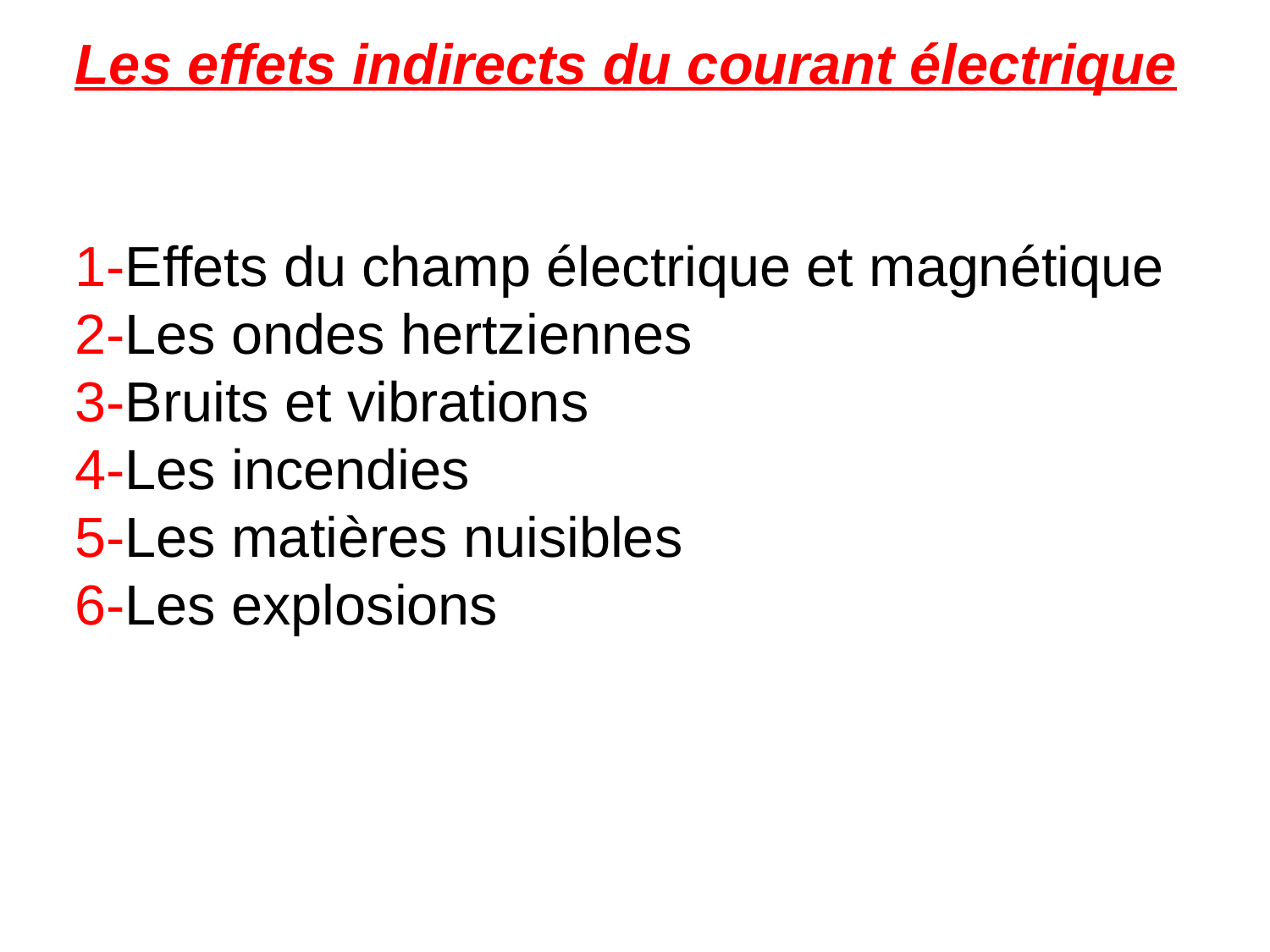

Les effets indirects du courant électrique

1-Effets du champ électrique et magnétique
2-Les ondes hertziennes
3-Bruits et vibrations
4-Les incendies
5-Les matières nuisibles
6-Les explosions